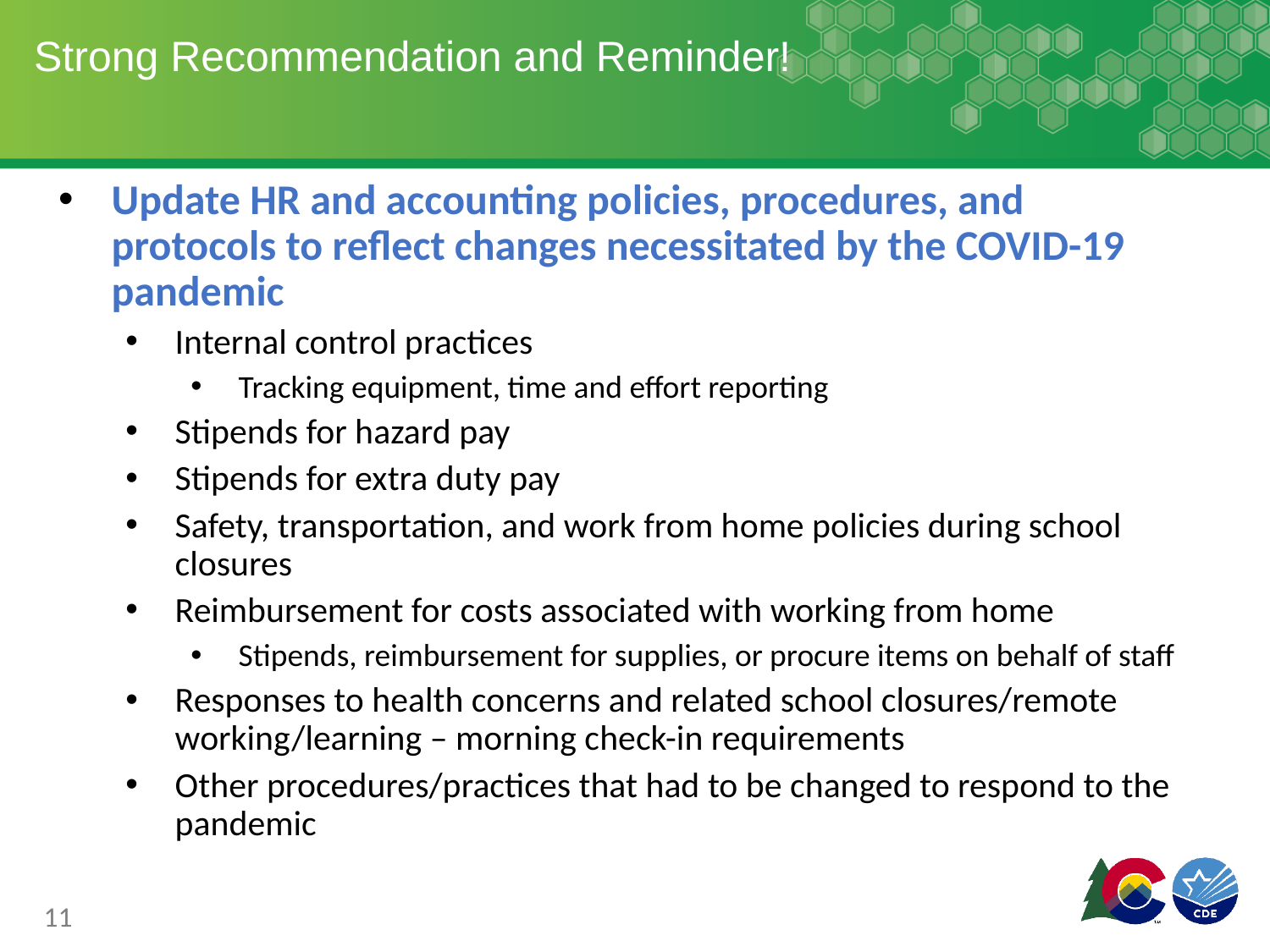

# Strong Recommendation and Reminder!
Update HR and accounting policies, procedures, and protocols to reflect changes necessitated by the COVID-19 pandemic
Internal control practices
Tracking equipment, time and effort reporting
Stipends for hazard pay
Stipends for extra duty pay
Safety, transportation, and work from home policies during school closures
Reimbursement for costs associated with working from home
Stipends, reimbursement for supplies, or procure items on behalf of staff
Responses to health concerns and related school closures/remote working/learning – morning check-in requirements
Other procedures/practices that had to be changed to respond to the pandemic
11